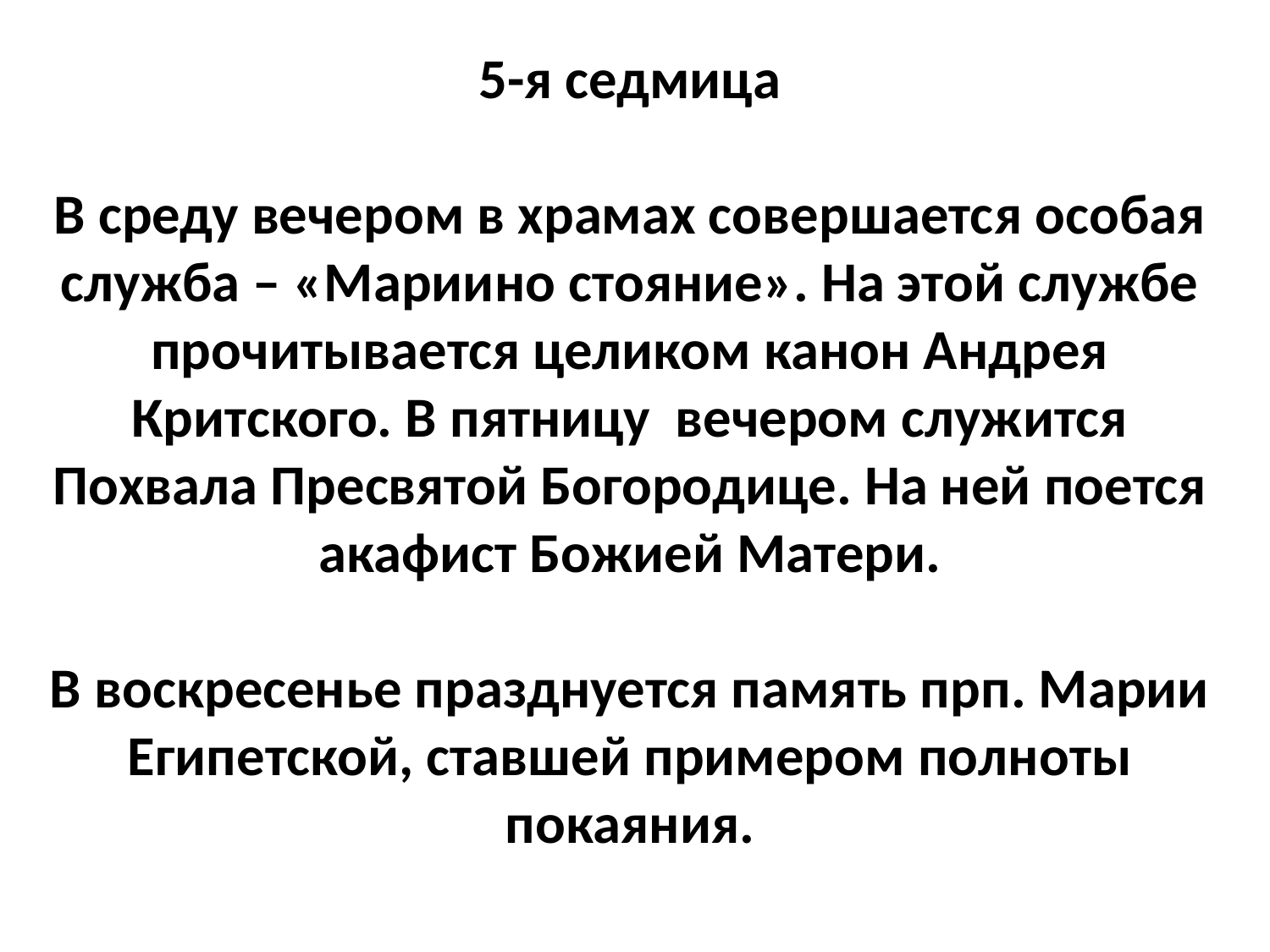

5-я седмица

В среду вечером в храмах совершается особая служба – «Мариино стояние». На этой службе прочитывается целиком канон Андрея Критского. В пятницу  вечером служится Похвала Пресвятой Богородице. На ней поется акафист Божией Матери.

В воскресенье празднуется память прп. Марии Египетской, ставшей примером полноты покаяния.